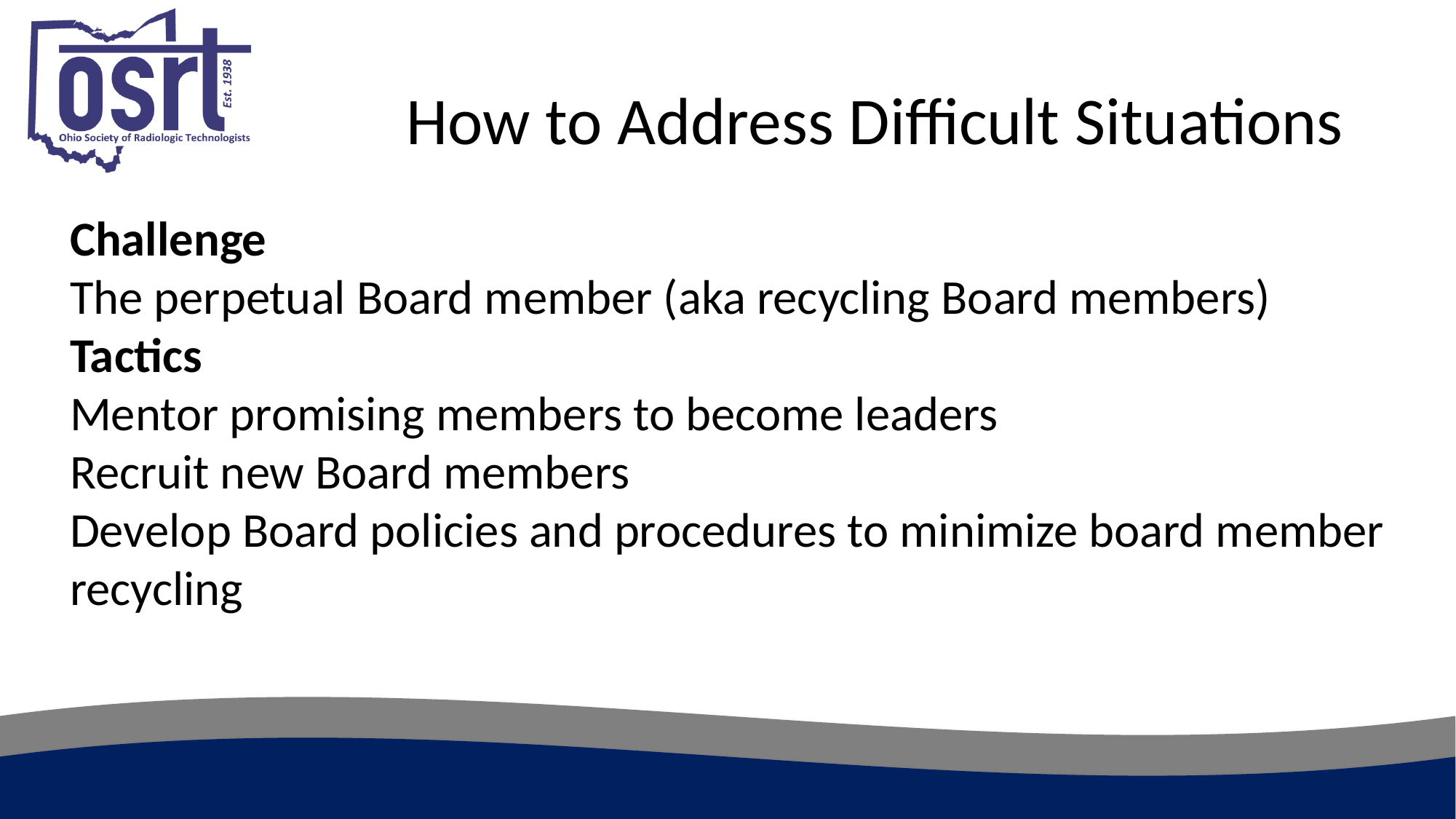

# How to Address Difficult Situations
Challenge
The perpetual Board member (aka recycling Board members)
Tactics
Mentor promising members to become leaders
Recruit new Board members
Develop Board policies and procedures to minimize board member recycling